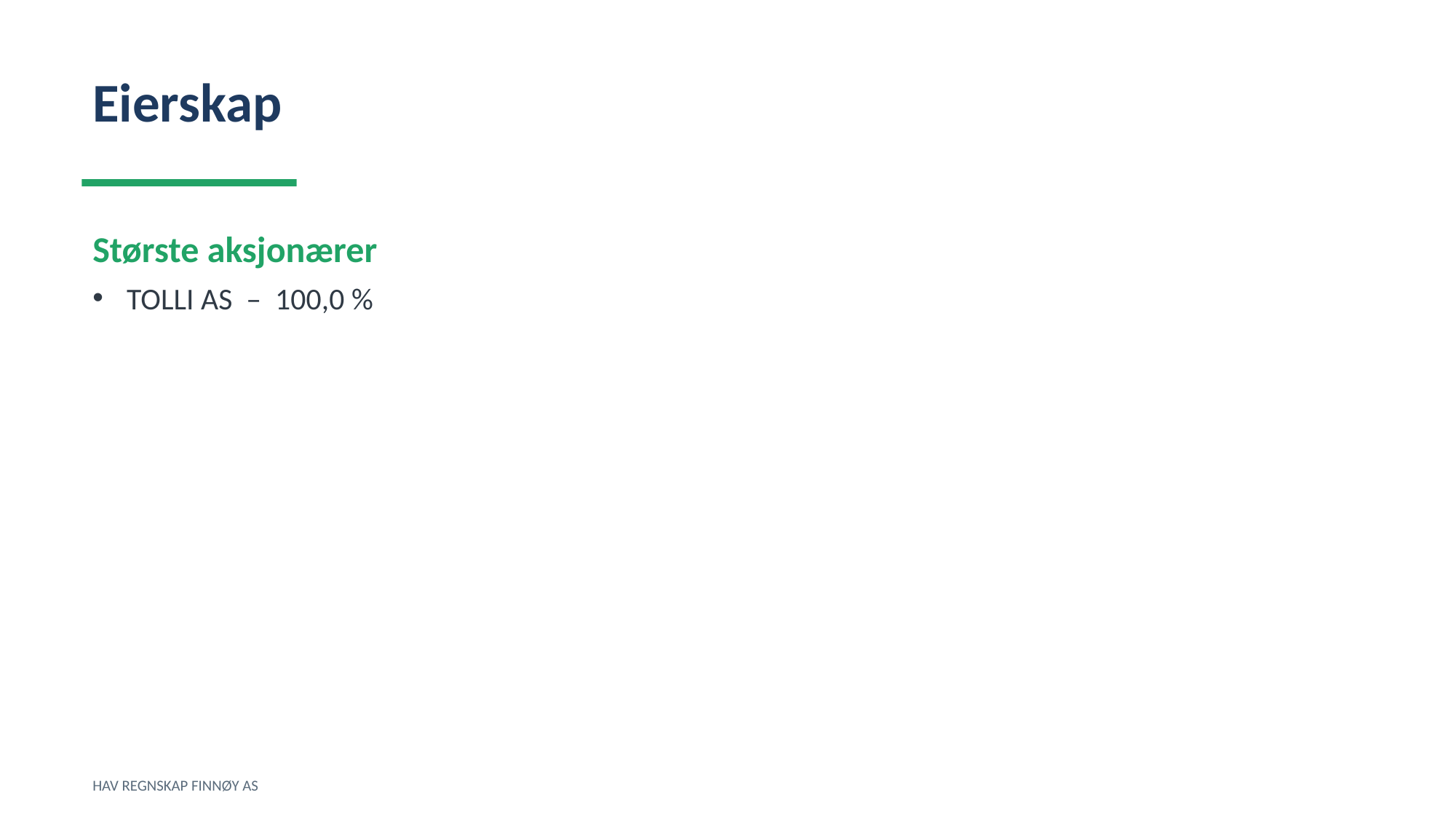

Eierskap

Største aksjonærer
TOLLI AS  –  100,0 %
HAV REGNSKAP FINNØY AS